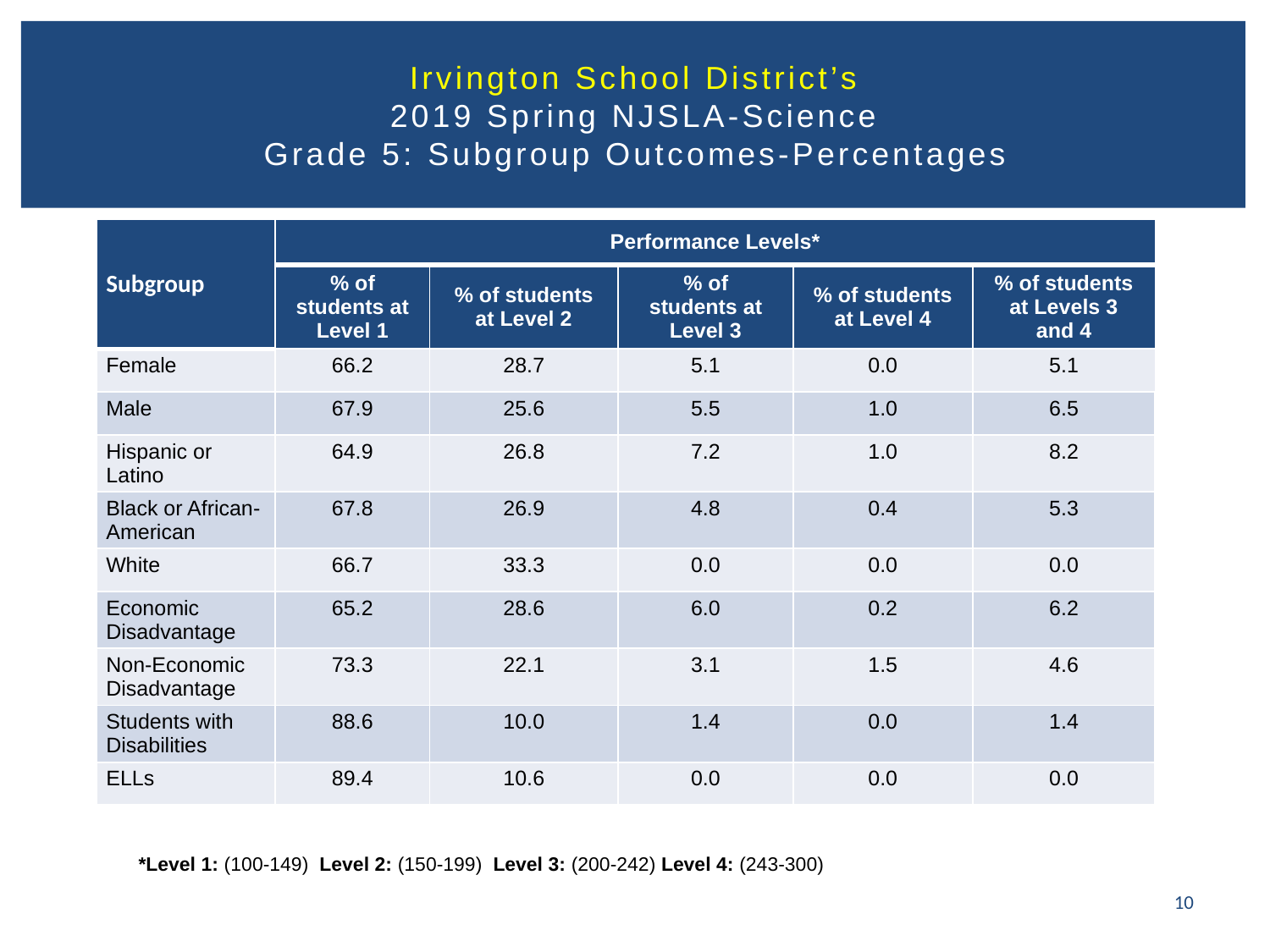

# Irvington School District’s 2019 Spring NJSLA-Science Grade 5: Subgroup Outcomes-Percentages
| Subgroup | Performance Levels\* |  |  |  |  |
| --- | --- | --- | --- | --- | --- |
|  | % of students at Level 1 | % of students at Level 2 | % of students at Level 3 | % of students at Level 4 | % of students at Levels 3 and 4 |
| Female | 66.2 | 28.7 | 5.1 | 0.0 | 5.1 |
| Male | 67.9 | 25.6 | 5.5 | 1.0 | 6.5 |
| Hispanic or Latino | 64.9 | 26.8 | 7.2 | 1.0 | 8.2 |
| Black or African-American | 67.8 | 26.9 | 4.8 | 0.4 | 5.3 |
| White | 66.7 | 33.3 | 0.0 | 0.0 | 0.0 |
| Economic Disadvantage | 65.2 | 28.6 | 6.0 | 0.2 | 6.2 |
| Non-Economic Disadvantage | 73.3 | 22.1 | 3.1 | 1.5 | 4.6 |
| Students with Disabilities | 88.6 | 10.0 | 1.4 | 0.0 | 1.4 |
| ELLs | 89.4 | 10.6 | 0.0 | 0.0 | 0.0 |
*Level 1: (100-149)  Level 2: (150-199)  Level 3: (200-242) Level 4: (243-300)
10